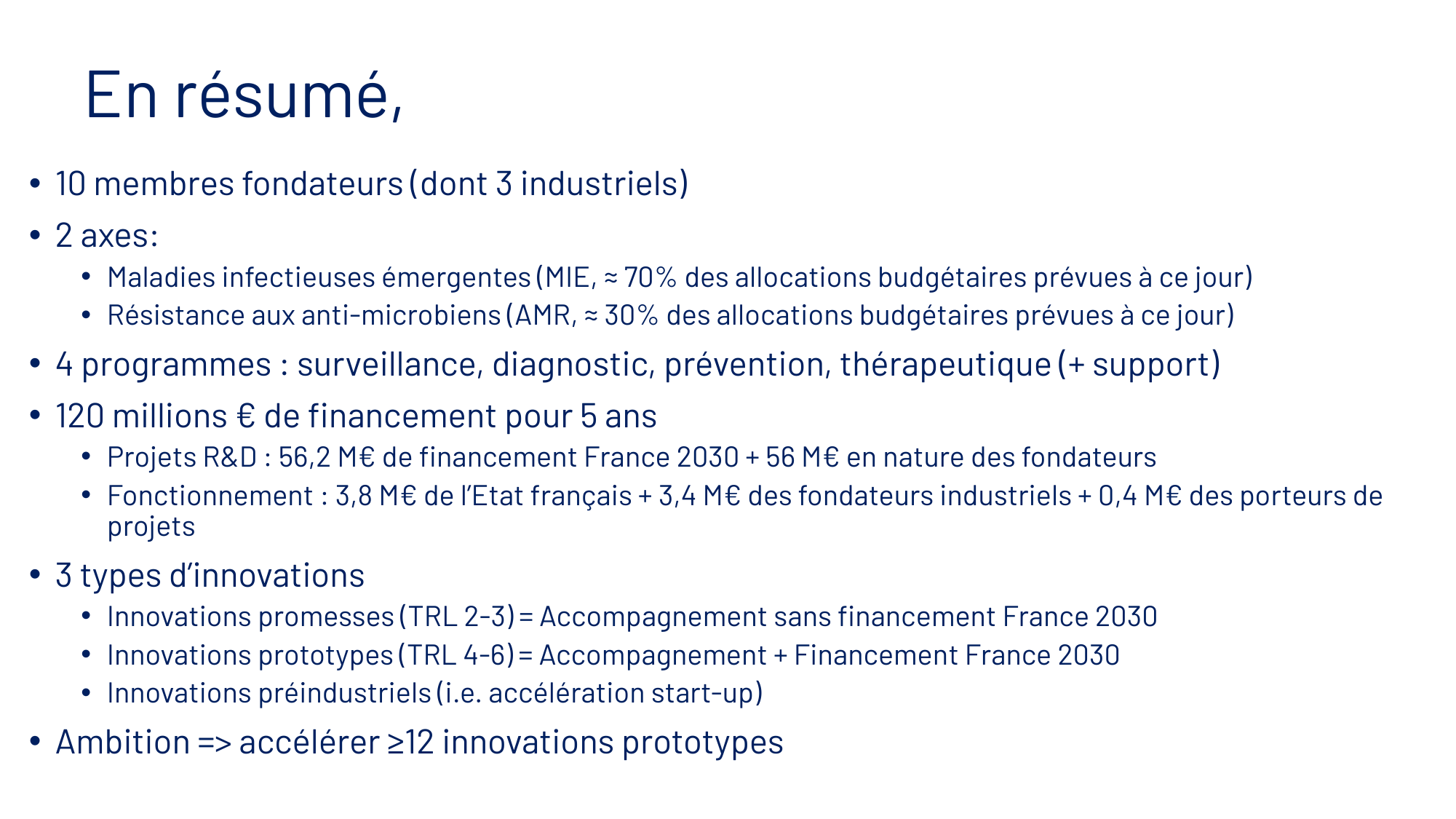

# En résumé,

10 membres fondateurs (dont 3 industriels)
2 axes:
Maladies infectieuses émergentes (MIE, ≈ 70% des allocations budgétaires prévues à ce jour)
Résistance aux anti-microbiens (AMR, ≈ 30% des allocations budgétaires prévues à ce jour)
4 programmes : surveillance, diagnostic, prévention, thérapeutique (+ support)
120 millions € de financement pour 5 ans
Projets R&D : 56,2 M€ de financement France 2030 + 56 M€ en nature des fondateurs
Fonctionnement : 3,8 M€ de l’Etat français + 3,4 M€ des fondateurs industriels + 0,4 M€ des porteurs de projets
3 types d’innovations
Innovations promesses (TRL 2-3) = Accompagnement sans financement France 2030
Innovations prototypes (TRL 4-6) = Accompagnement + Financement France 2030
Innovations préindustriels (i.e. accélération start-up)
Ambition => accélérer ≥12 innovations prototypes